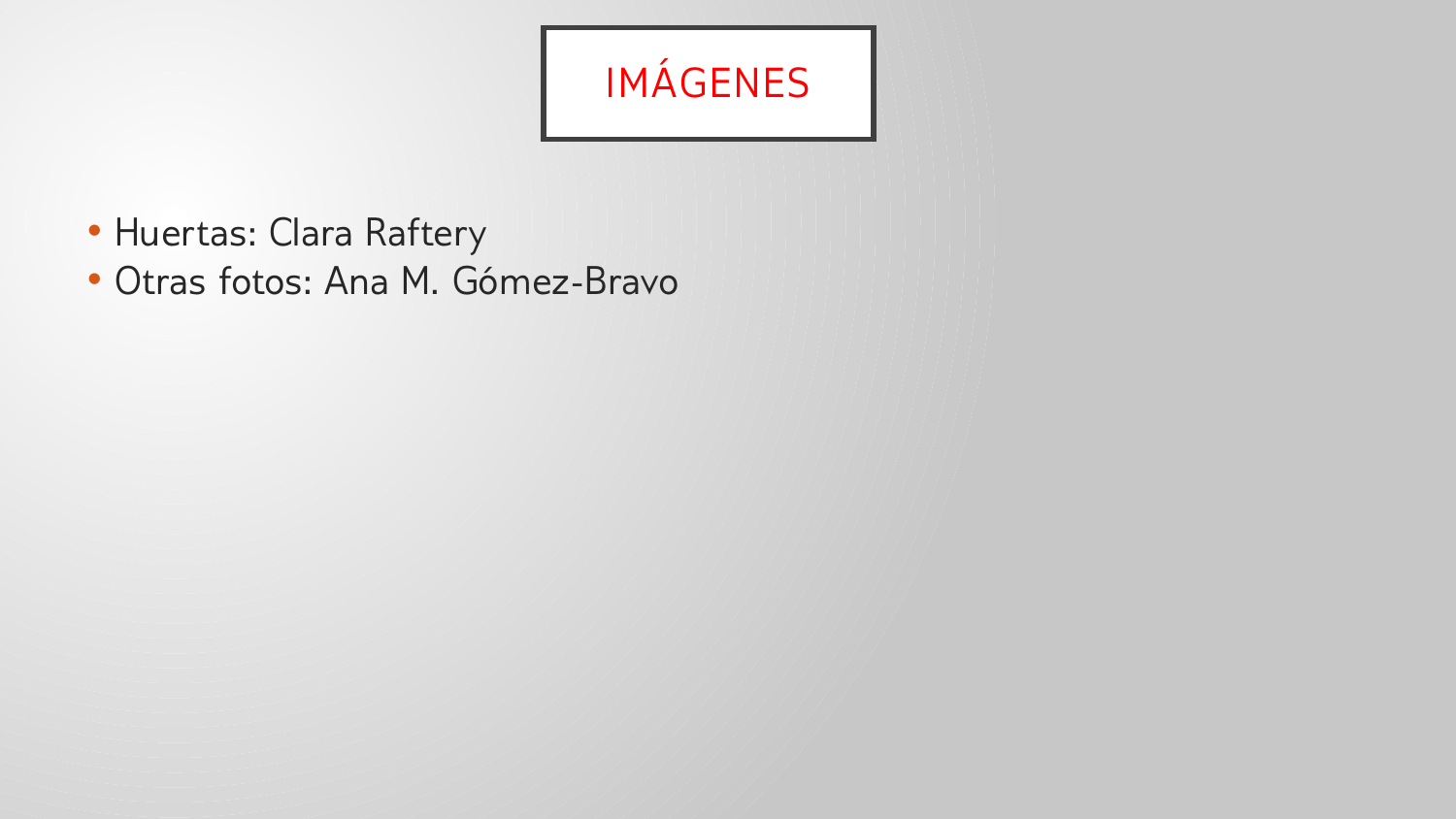

# Imágenes
Huertas: Clara Raftery
Otras fotos: Ana M. Gómez-Bravo